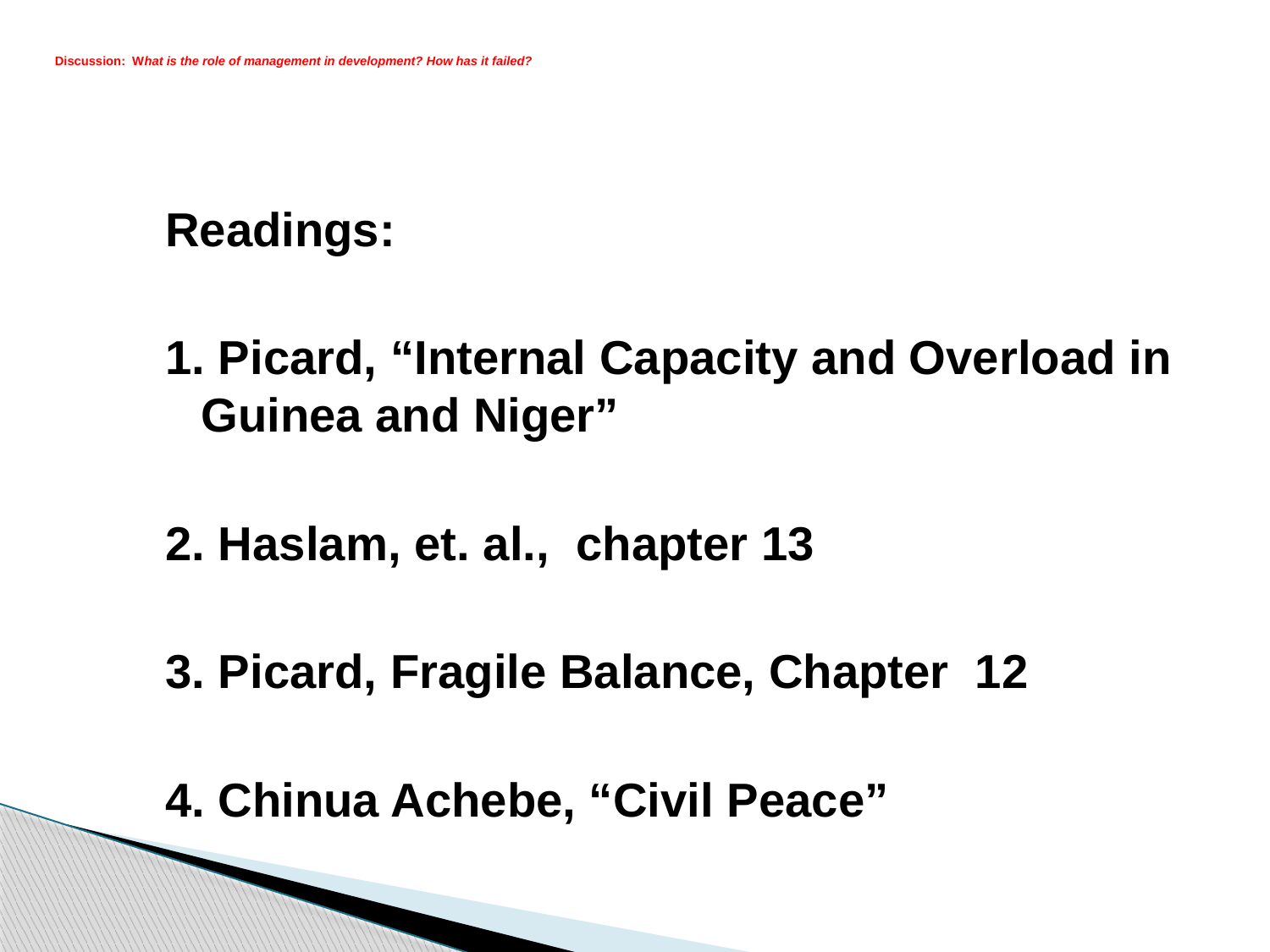

Discussion:  What is the role of management in development? How has it failed?

Readings:

1. Picard, “Internal Capacity and Overload in   Guinea and Niger”

2. Haslam, et. al.,  chapter 13

3. Picard, Fragile Balance, Chapter  12

4. Chinua Achebe, “Civil Peace”